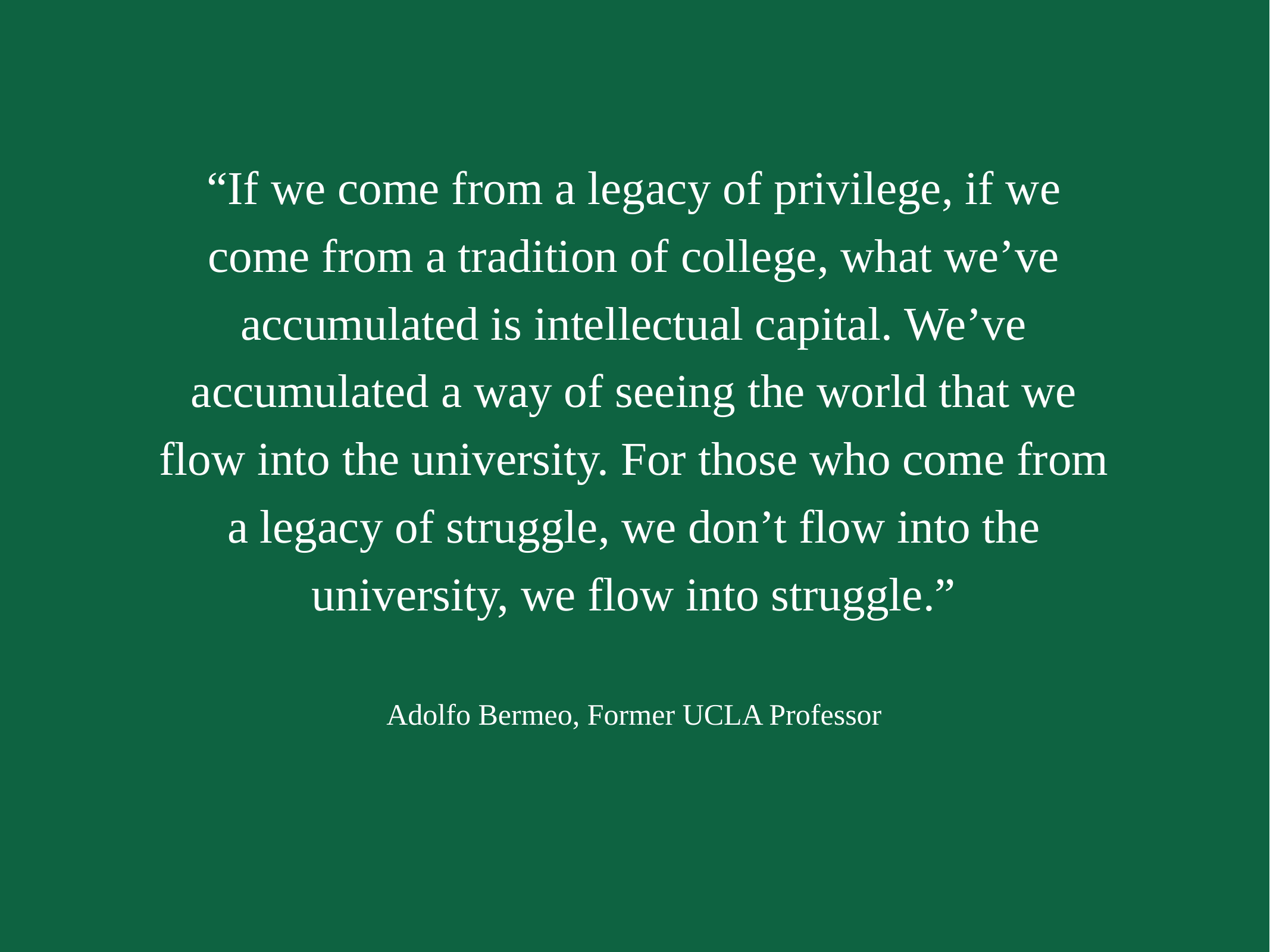

“If we come from a legacy of privilege, if we come from a tradition of college, what we’ve accumulated is intellectual capital. We’ve accumulated a way of seeing the world that we flow into the university. For those who come from a legacy of struggle, we don’t flow into the university, we flow into struggle.”

Adolfo Bermeo, Former UCLA Professor